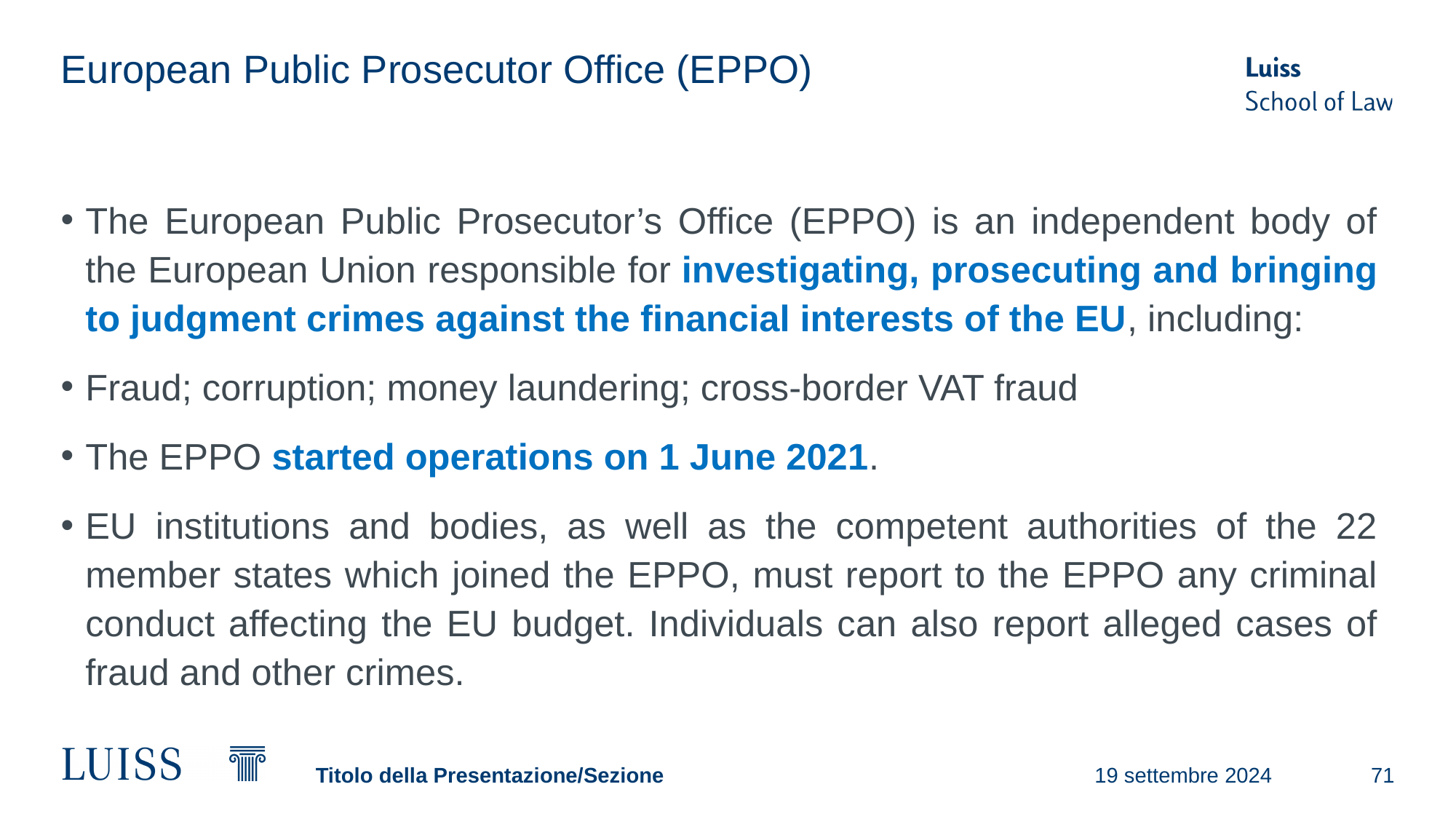

# European Public Prosecutor Office (EPPO)
The European Public Prosecutor’s Office (EPPO) is an independent body of the European Union responsible for investigating, prosecuting and bringing to judgment crimes against the financial interests of the EU, including:
Fraud; corruption; money laundering; cross-border VAT fraud
The EPPO started operations on 1 June 2021.
EU institutions and bodies, as well as the competent authorities of the 22 member states which joined the EPPO, must report to the EPPO any criminal conduct affecting the EU budget. Individuals can also report alleged cases of fraud and other crimes.
Titolo della Presentazione/Sezione
19 settembre 2024
71